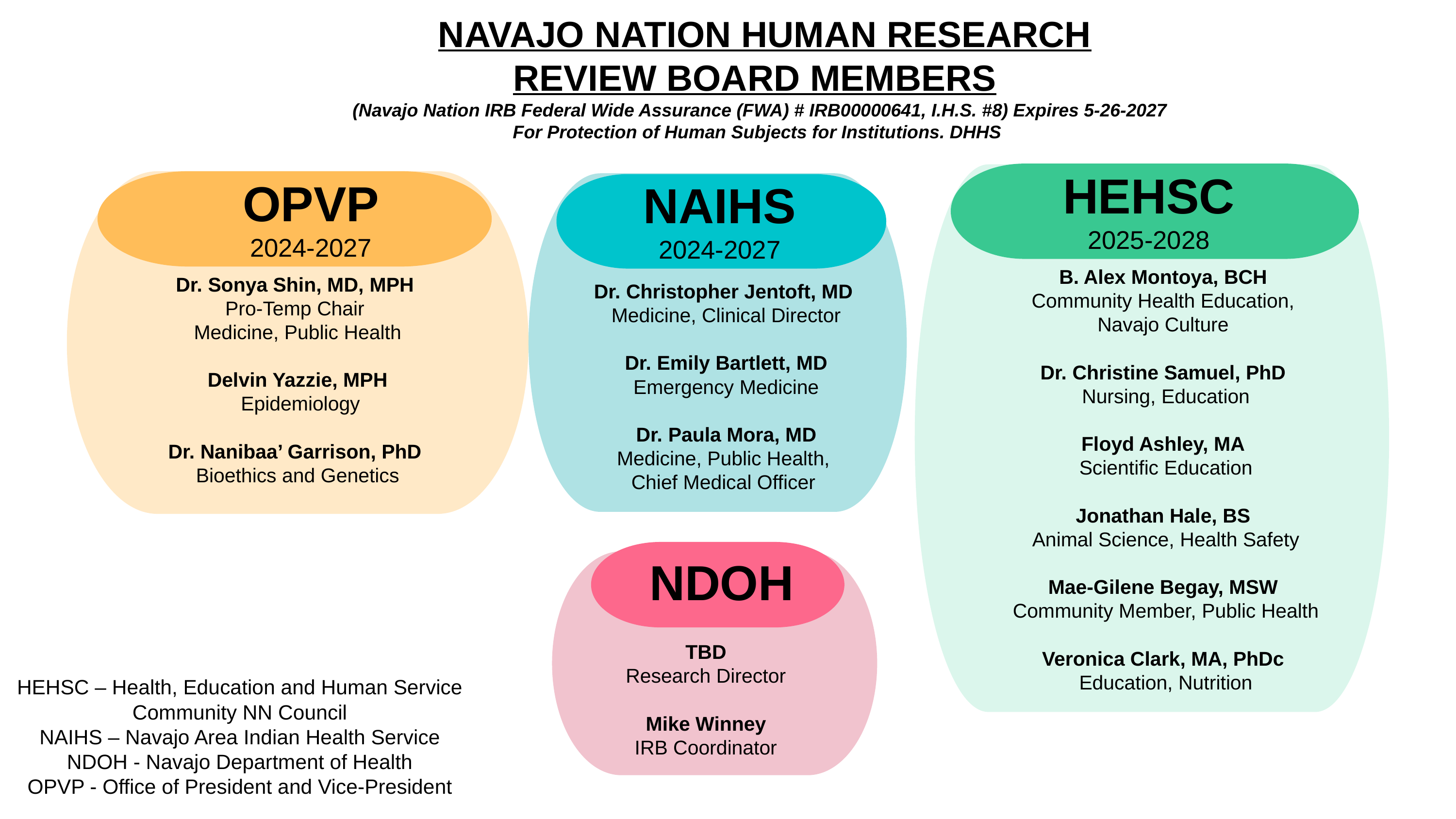

NAVAJO NATION HUMAN RESEARCH
REVIEW BOARD MEMBERS
(Navajo Nation IRB Federal Wide Assurance (FWA) # IRB00000641, I.H.S. #8) Expires 5-26-2027
For Protection of Human Subjects for Institutions. DHHS

HEHSC
2025-2028
B. Alex Montoya, BCH
Community Health Education,
Navajo Culture

Dr. Christine Samuel, PhD
Nursing, Education

Floyd Ashley, MA
Scientific Education

Jonathan Hale, BS
Animal Science, Health Safety

Mae-Gilene Begay, MSW
Community Member, Public Health

Veronica Clark, MA, PhDc
Education, Nutrition

OPVP
2024-2027
Dr. Sonya Shin, MD, MPH
Pro-Temp Chair
Medicine, Public Health

Delvin Yazzie, MPH
 Epidemiology

Dr. Nanibaa’ Garrison, PhD
Bioethics and Genetics

NAIHS
2024-2027
Dr. Christopher Jentoft, MD
Medicine, Clinical Director

Dr. Emily Bartlett, MD
 Emergency Medicine

Dr. Paula Mora, MD
Medicine, Public Health,
Chief Medical Officer

NDOH
TBD
Research Director

Mike Winney
IRB Coordinator
HEHSC – Health, Education and Human Service Community NN Council
NAIHS – Navajo Area Indian Health Service
NDOH - Navajo Department of Health
OPVP - Office of President and Vice-President